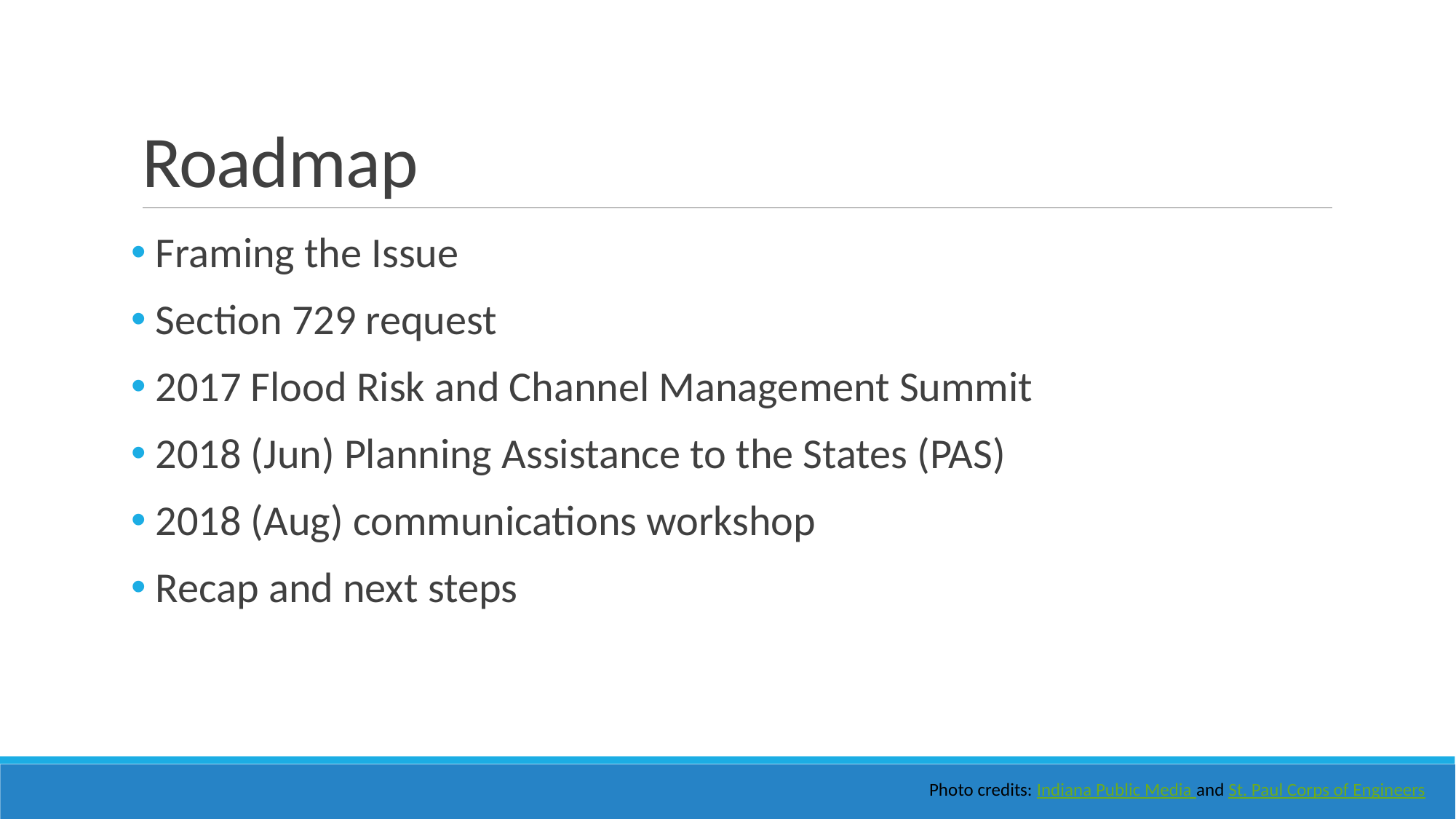

# Roadmap
 Framing the Issue
 Section 729 request
 2017 Flood Risk and Channel Management Summit
 2018 (Jun) Planning Assistance to the States (PAS)
 2018 (Aug) communications workshop
 Recap and next steps

Photo credits: Indiana Public Media and St. Paul Corps of Engineers